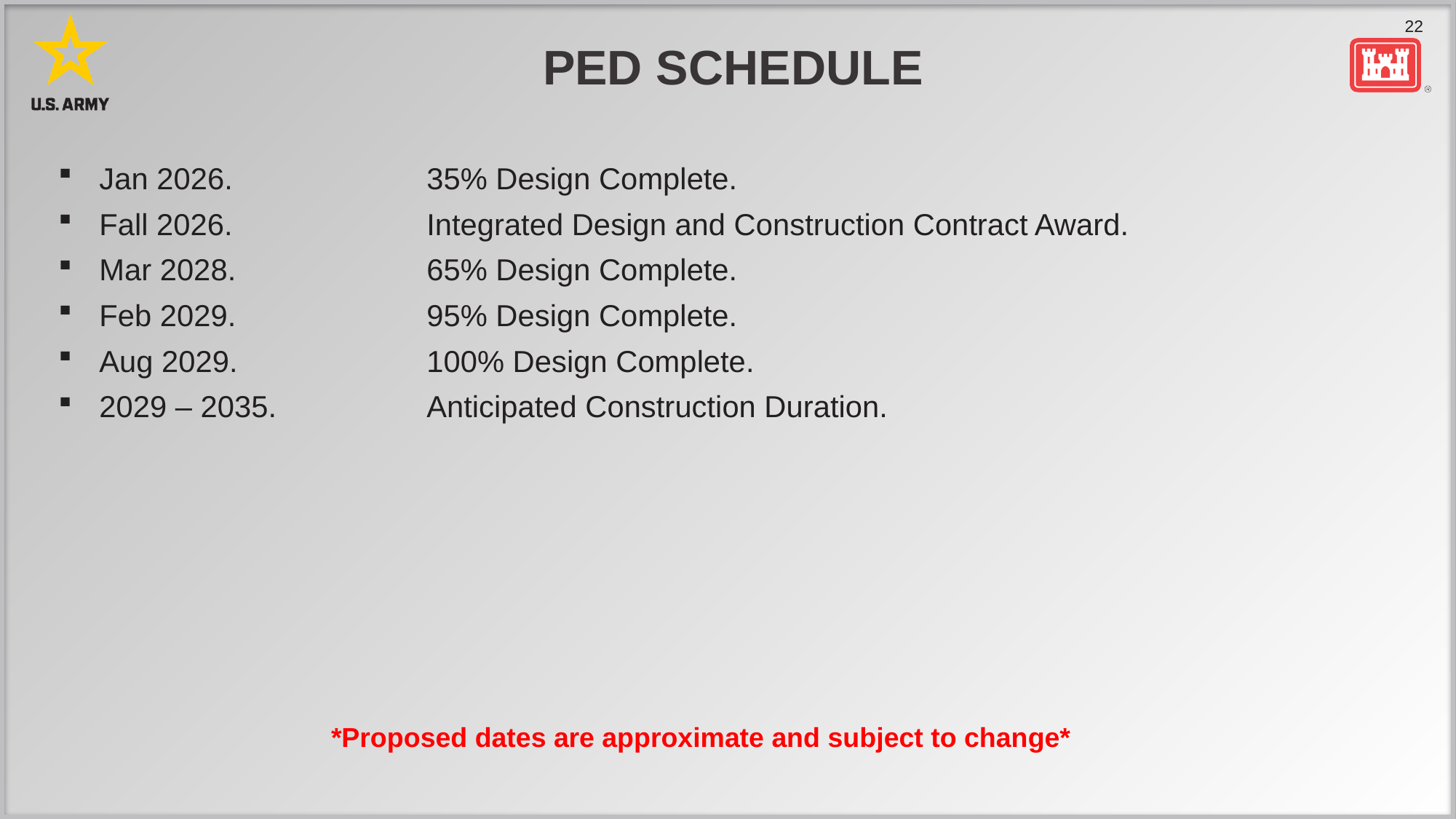

# PED Schedule
Jan 2026.  		35% Design Complete.
Fall 2026.		Integrated Design and Construction Contract Award.
Mar 2028.		65% Design Complete.
Feb 2029.		95% Design Complete.
Aug 2029.		100% Design Complete.
2029 – 2035.		Anticipated Construction Duration.

*Proposed dates are approximate and subject to change*